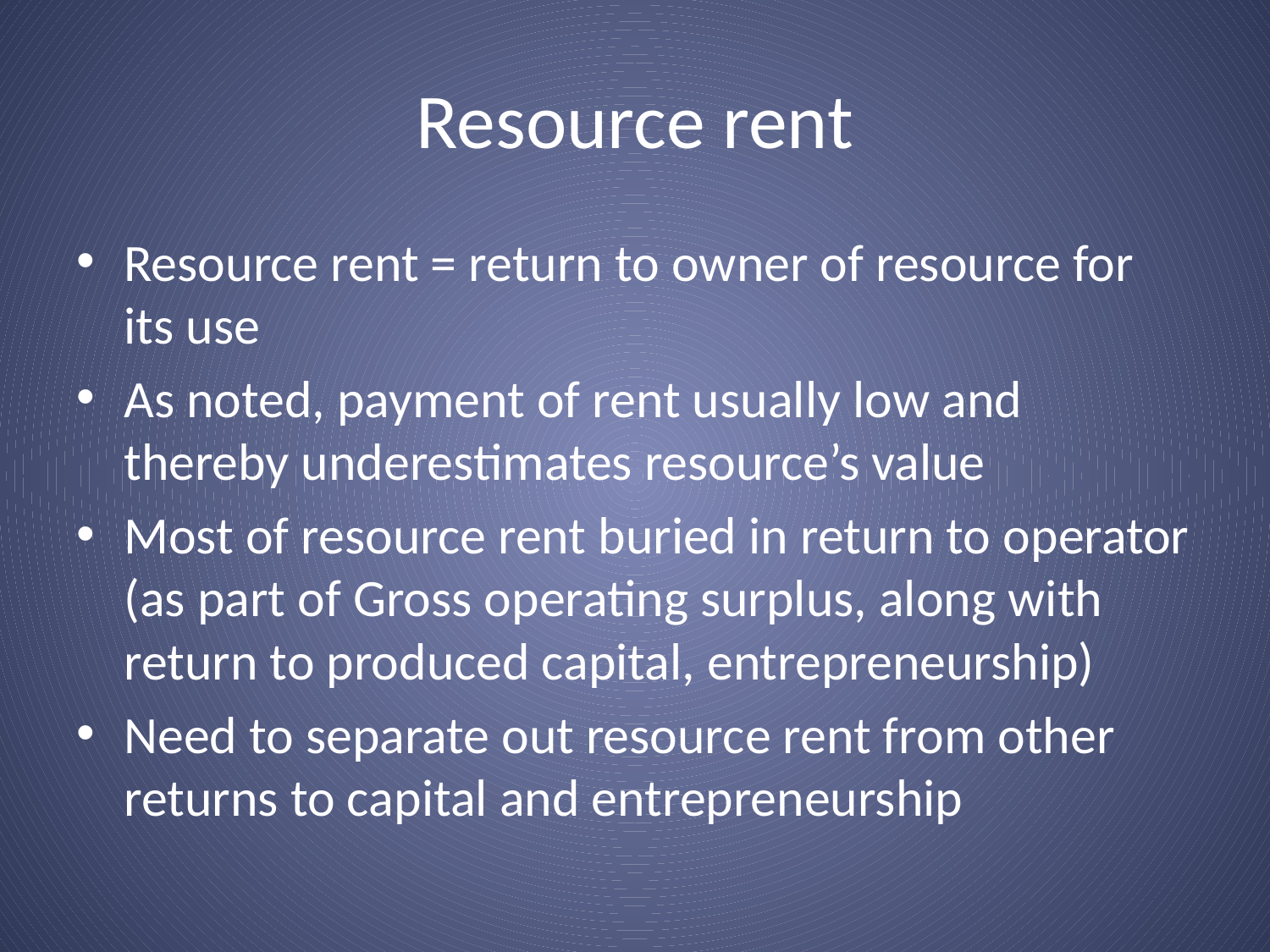

# Resource rent
Resource rent = return to owner of resource for its use
As noted, payment of rent usually low and thereby underestimates resource’s value
Most of resource rent buried in return to operator (as part of Gross operating surplus, along with return to produced capital, entrepreneurship)
Need to separate out resource rent from other returns to capital and entrepreneurship